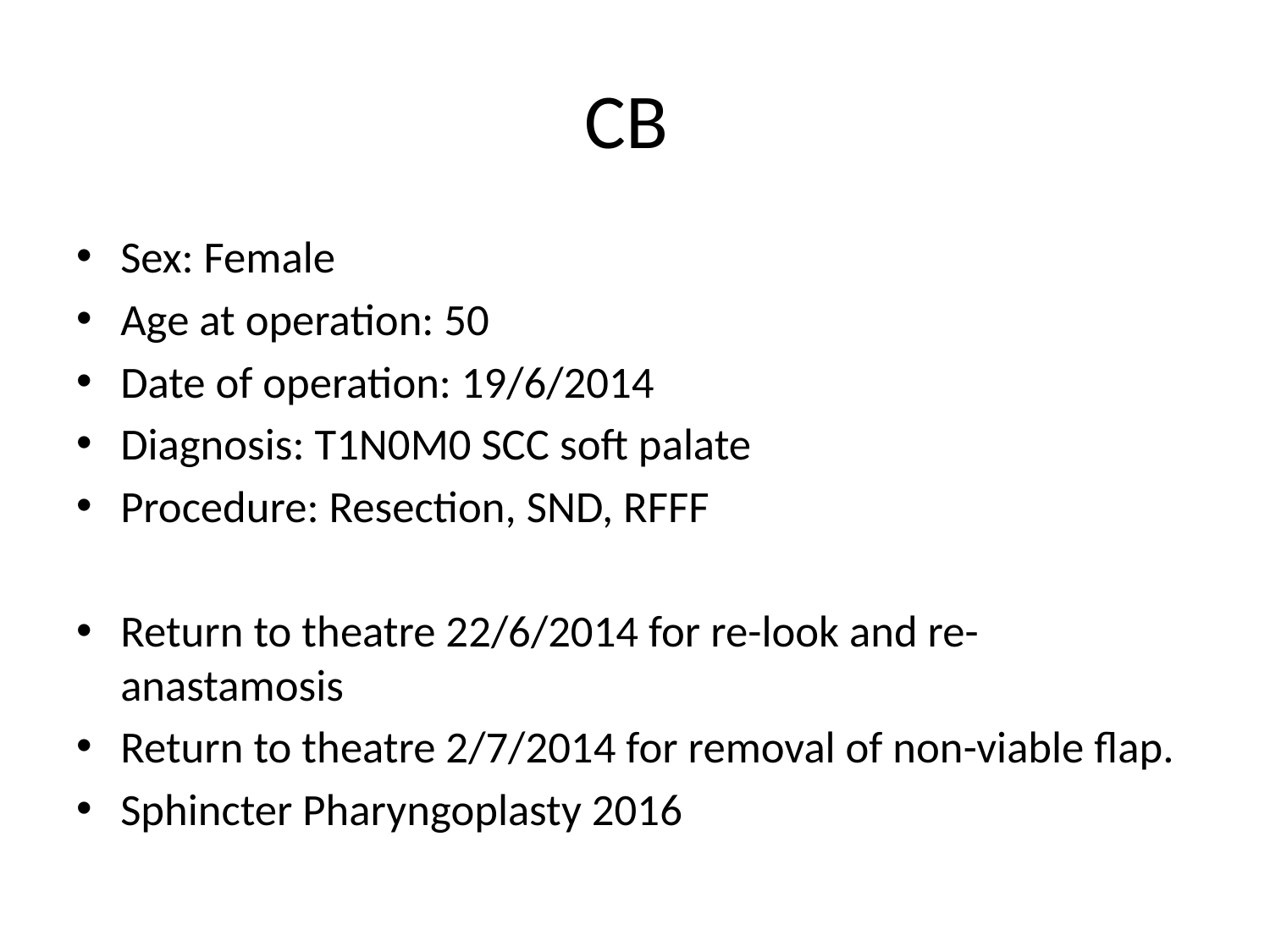

# CB
Sex: Female
Age at operation: 50
Date of operation: 19/6/2014
Diagnosis: T1N0M0 SCC soft palate
Procedure: Resection, SND, RFFF

Return to theatre 22/6/2014 for re-look and re-anastamosis
Return to theatre 2/7/2014 for removal of non-viable flap.
Sphincter Pharyngoplasty 2016